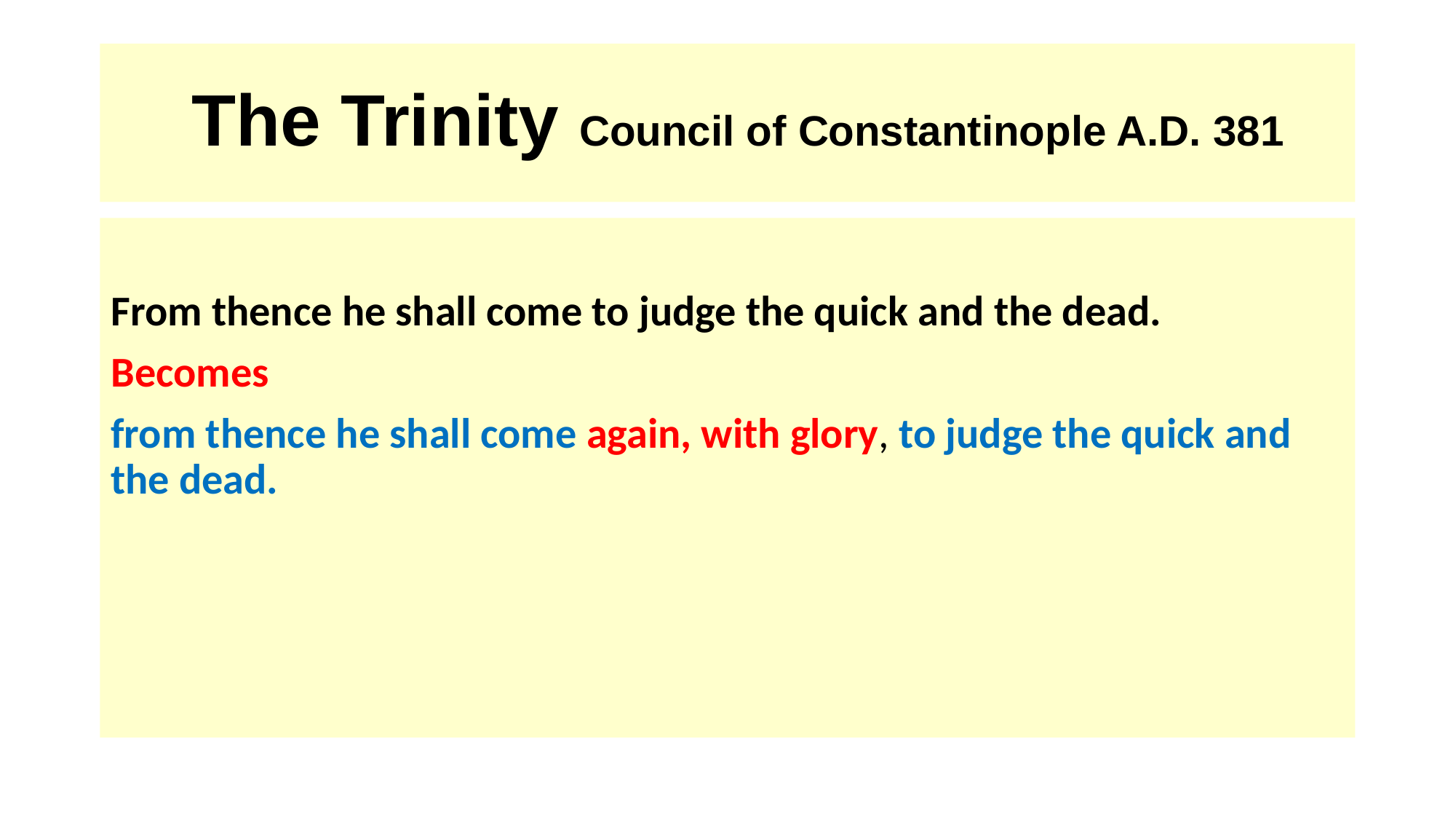

# The Trinity Council of Constantinople A.D. 381

From thence he shall come to judge the quick and the dead.
Becomes
from thence he shall come again, with glory, to judge the quick and the dead.